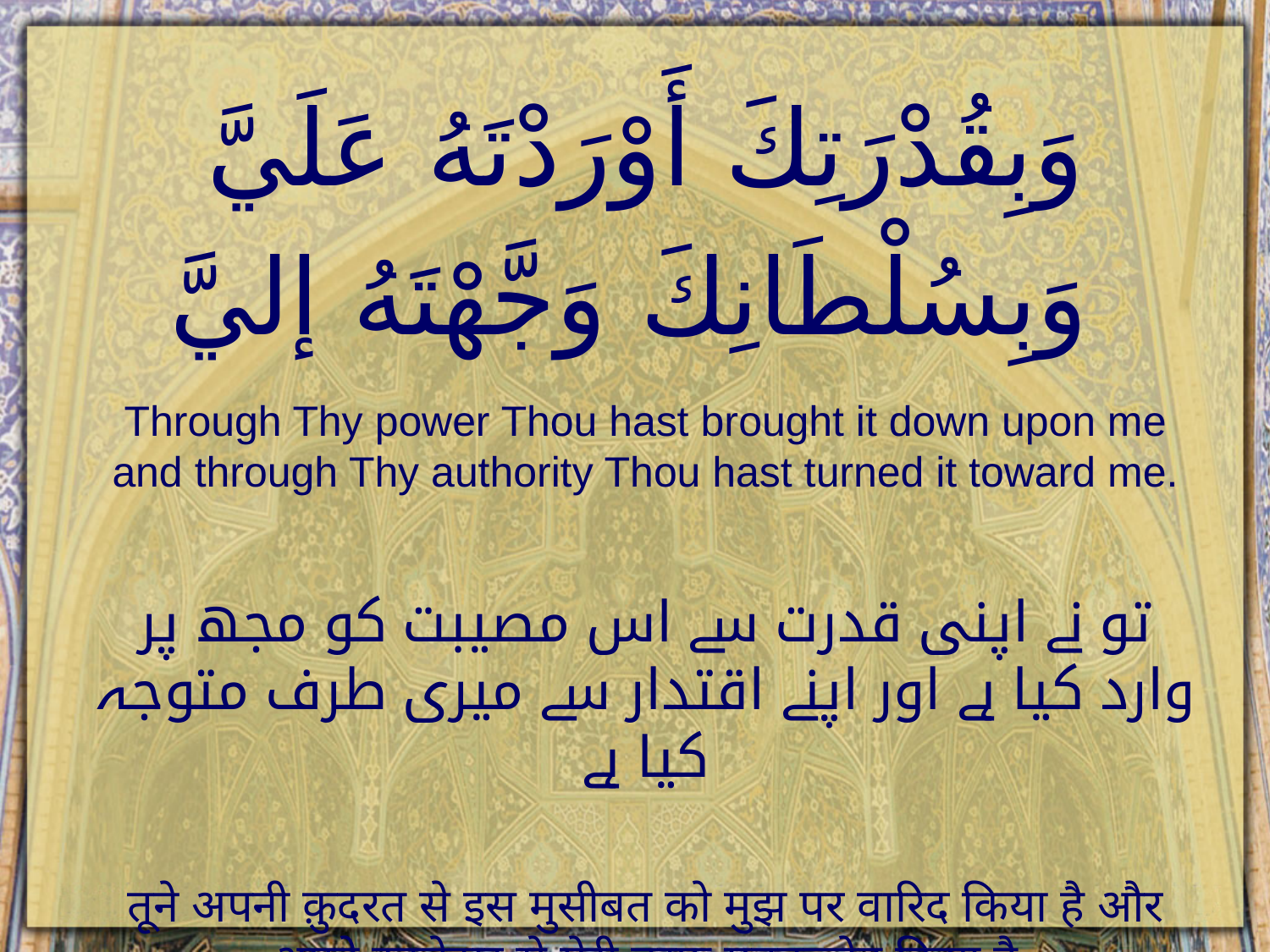

وَبِقُدْرَتِكَ أَوْرَدْتَهُ عَلَيَّ
 وَبِسُلْطَانِكَ وَجَّهْتَهُ إليَّ

Through Thy power Thou hast brought it down upon me and through Thy authority Thou hast turned it toward me.

تو نے اپنی قدرت سے اس مصیبت کو مجھ پر وارد کیا ہے اور اپنے اقتدار سے میری طرف متوجہ کیا ہے

तूने अपनी क़ुदरत से इस मुसीबत को मुझ पर वारिद किया है और अपने इक़्तेदार से मेरी तरफ़ मुतवज्जेह किया है